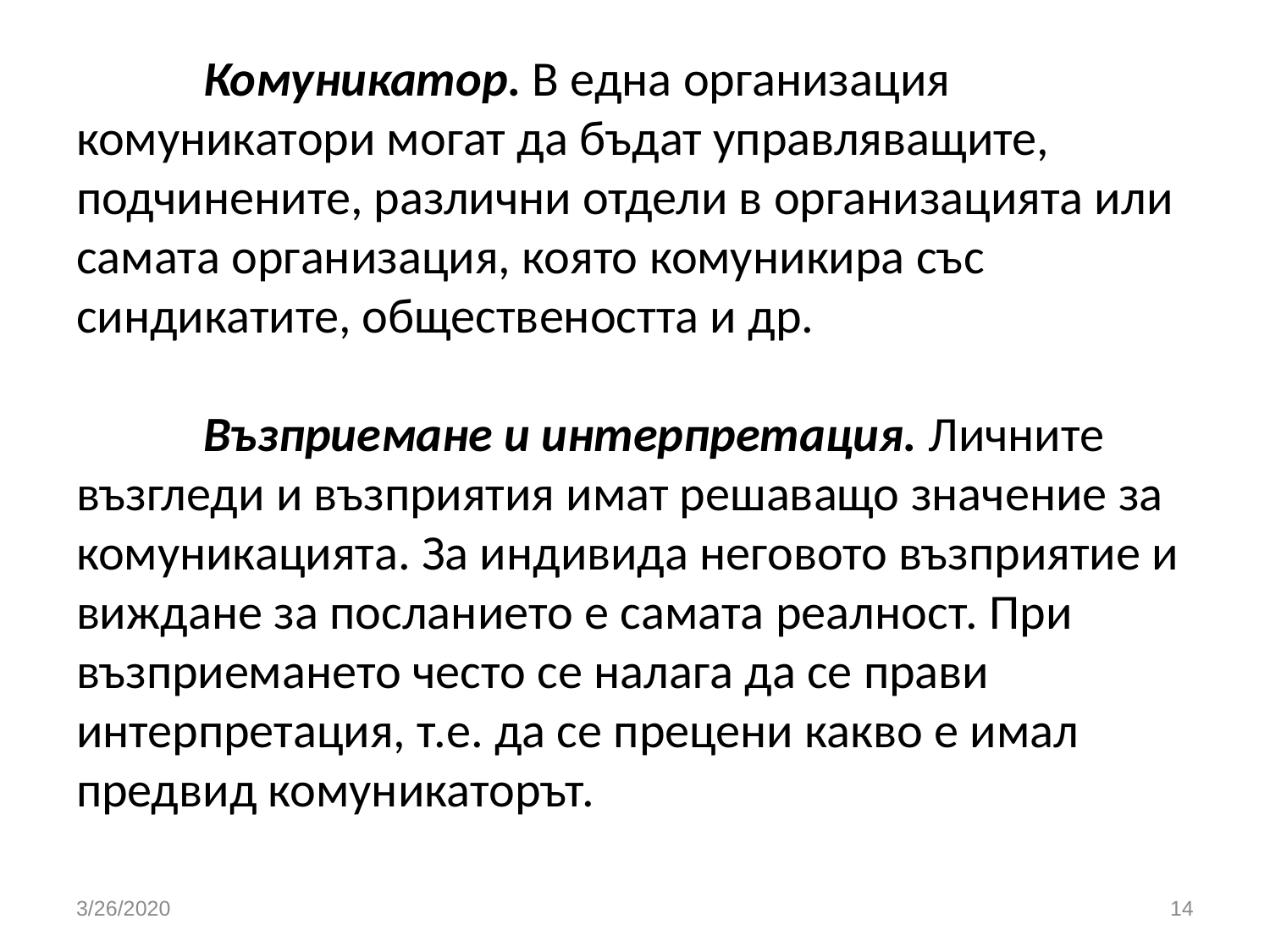

# Комуникатор. В една организация комуникатори могат да бъдат управляващите, подчинените, различни отдели в организацията или самата организация, която комуникира със синдикатите, обществеността и др. Възприемане и интерпретация. Личните възгледи и възприятия имат решаващо значение за комуникацията. За индивида неговото възприятие и виждане за посланието е самата реалност. При възприемането често се налага да се прави интерпретация, т.е. да се прецени какво е имал предвид комуникаторът.
3/26/2020
14